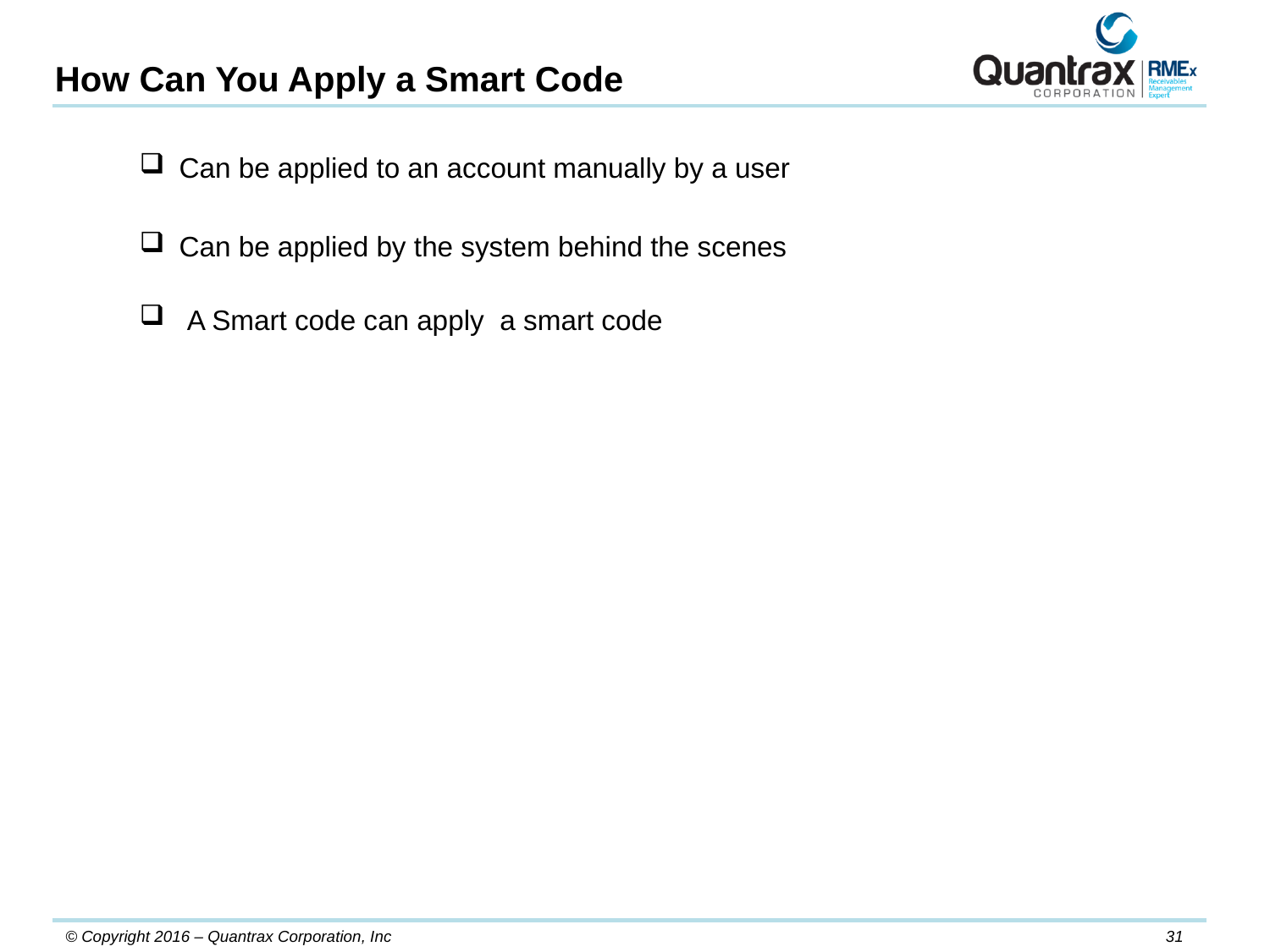

How Can You Apply a Smart Code
Can be applied to an account manually by a user

Can be applied by the system behind the scenes
 A Smart code can apply  a smart code